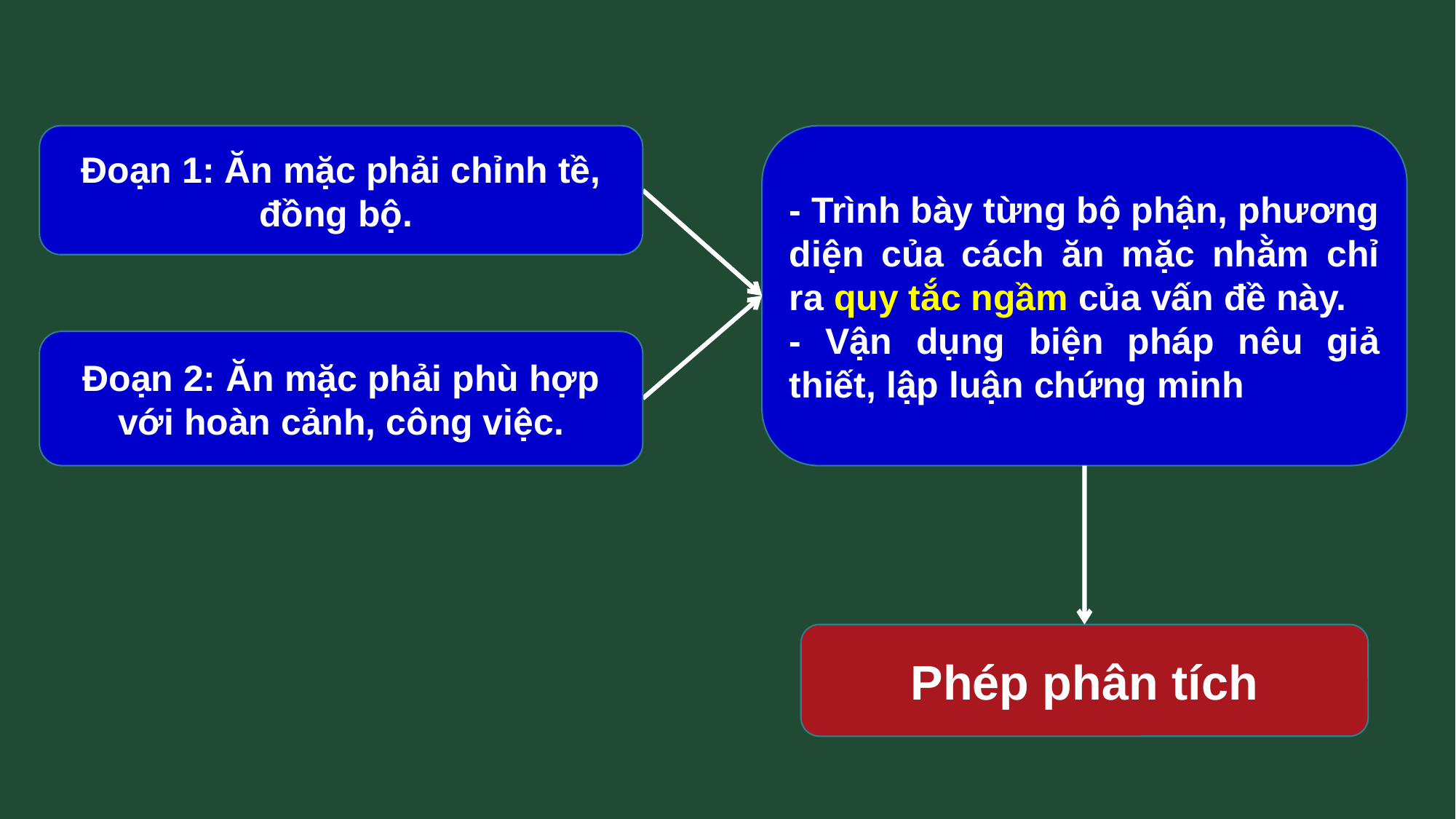

Đoạn 1: Ăn mặc phải chỉnh tề, đồng bộ.
- Trình bày từng bộ phận, phương diện của cách ăn mặc nhằm chỉ ra quy tắc ngầm của vấn đề này.
- Vận dụng biện pháp nêu giả thiết, lập luận chứng minh
Đoạn 2: Ăn mặc phải phù hợp với hoàn cảnh, công việc.
Phép phân tích